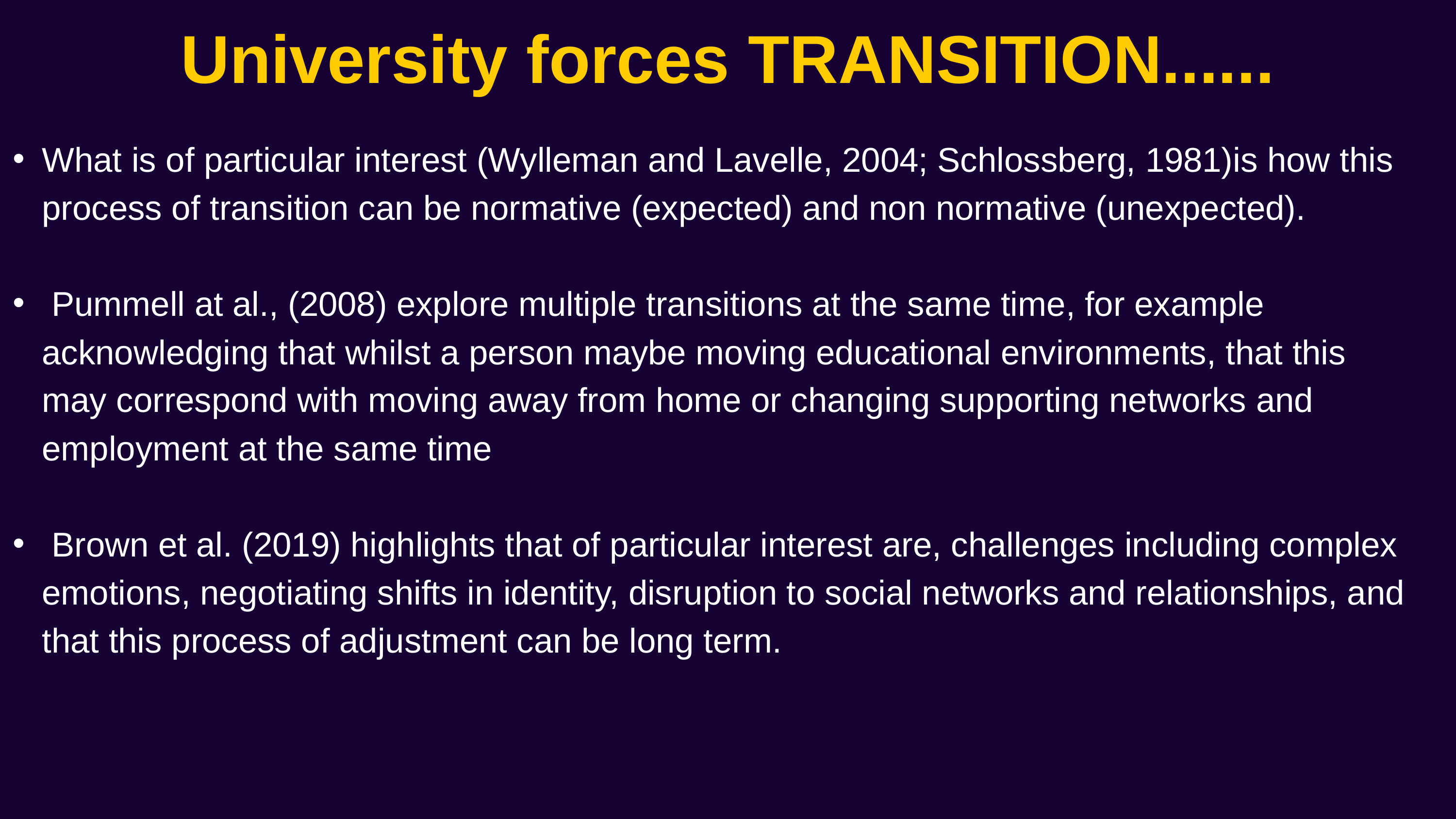

University forces TRANSITION......
What is of particular interest (Wylleman and Lavelle, 2004; Schlossberg, 1981)is how this process of transition can be normative (expected) and non normative (unexpected).

 Pummell at al., (2008) explore multiple transitions at the same time, for example acknowledging that whilst a person maybe moving educational environments, that this may correspond with moving away from home or changing supporting networks and employment at the same time
​
 Brown et al. (2019) highlights that of particular interest are, challenges including complex emotions, negotiating shifts in identity, disruption to social networks and relationships, and that this process of adjustment can be long term.